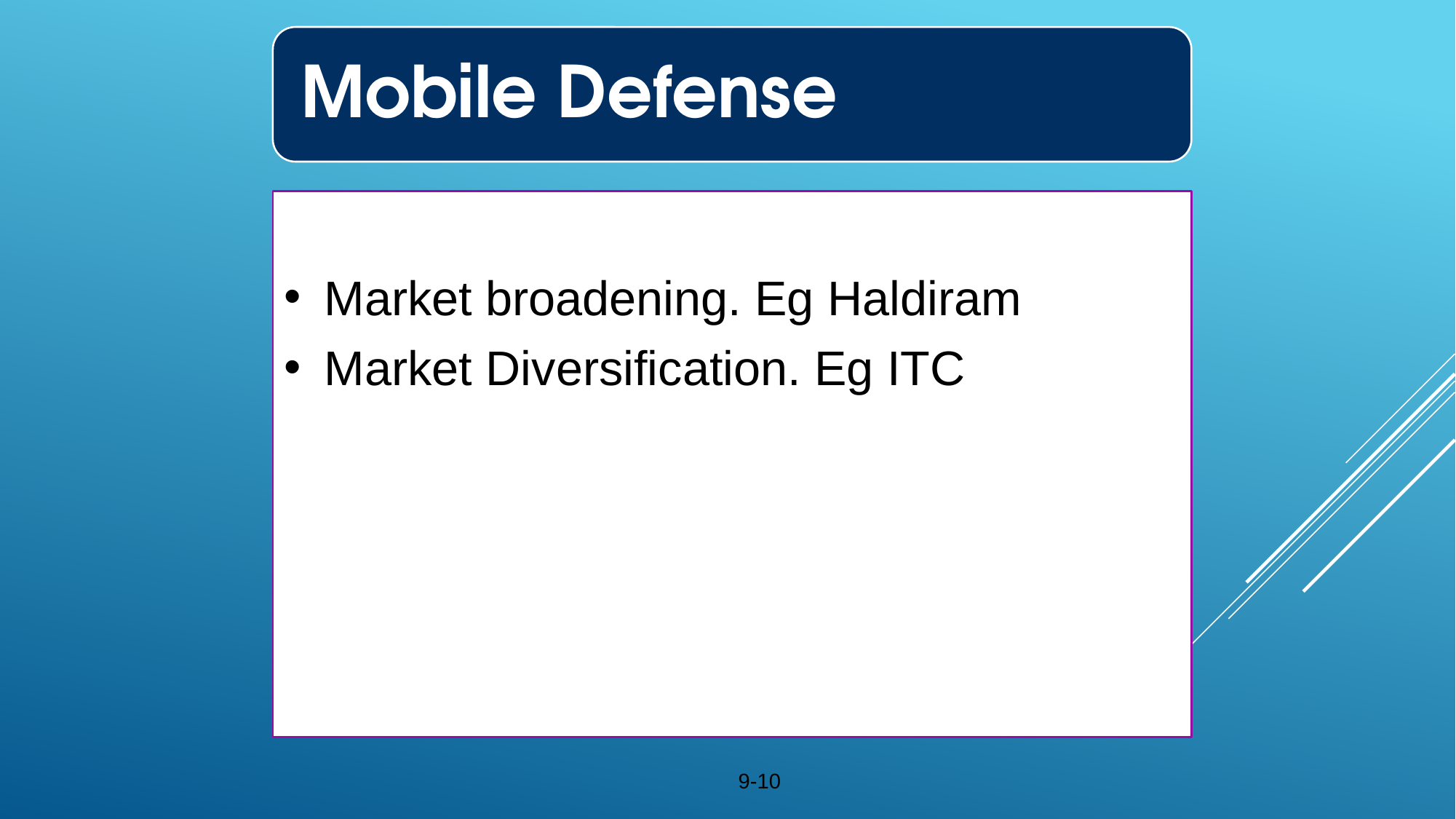

Mobile Defense

Market broadening. Eg Haldiram
Market Diversification. Eg ITC
		                                                  9-10